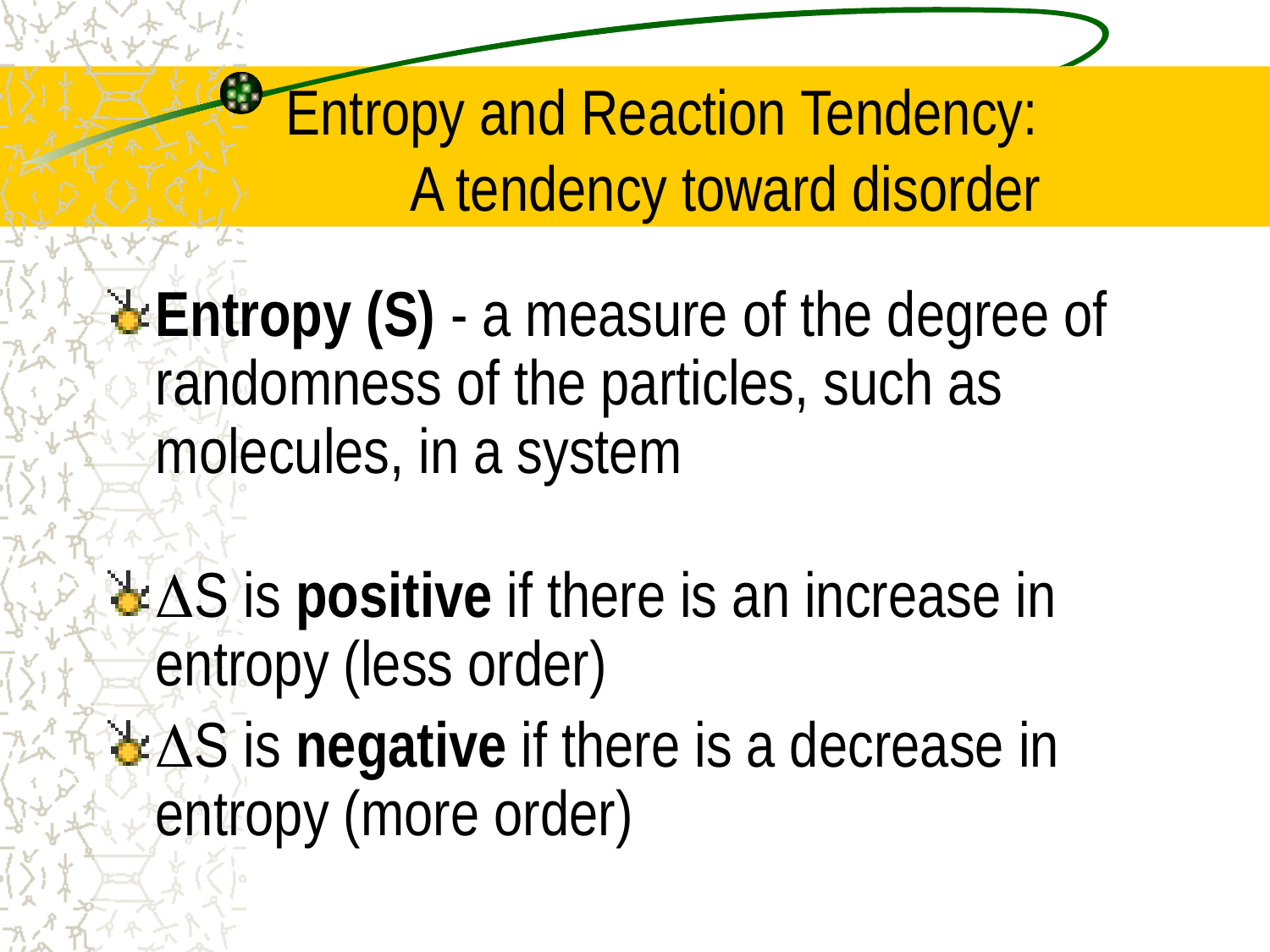

# Entropy and Reaction Tendency: A tendency toward disorder
Entropy (S) - a measure of the degree of randomness of the particles, such as molecules, in a system

ΔS is positive if there is an increase in entropy (less order)
ΔS is negative if there is a decrease in entropy (more order)